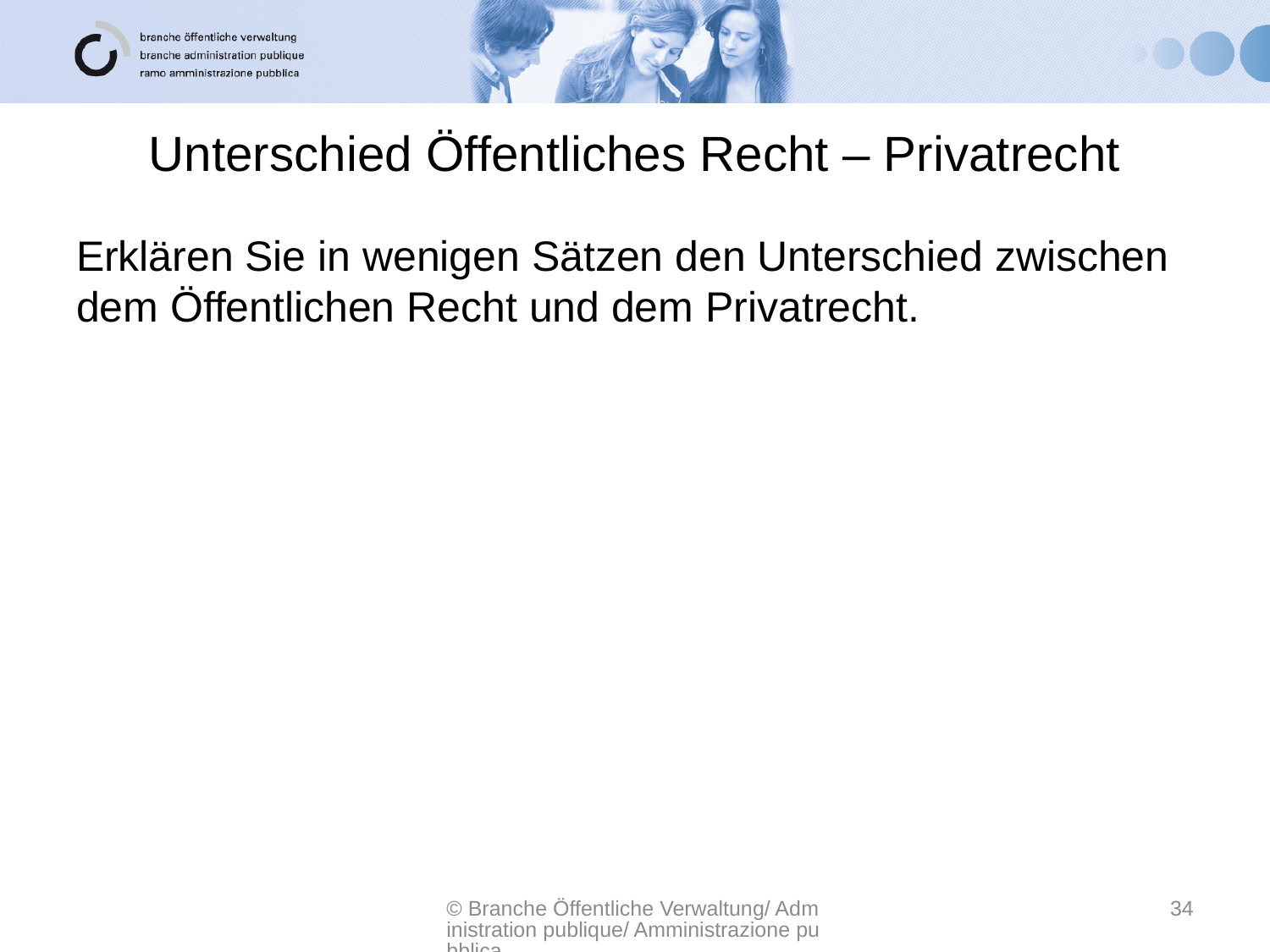

# Unterschied Öffentliches Recht – Privatrecht
Erklären Sie in wenigen Sätzen den Unterschied zwischen dem Öffentlichen Recht und dem Privatrecht.

© Branche Öffentliche Verwaltung/ Administration publique/ Amministrazione pubblica
34